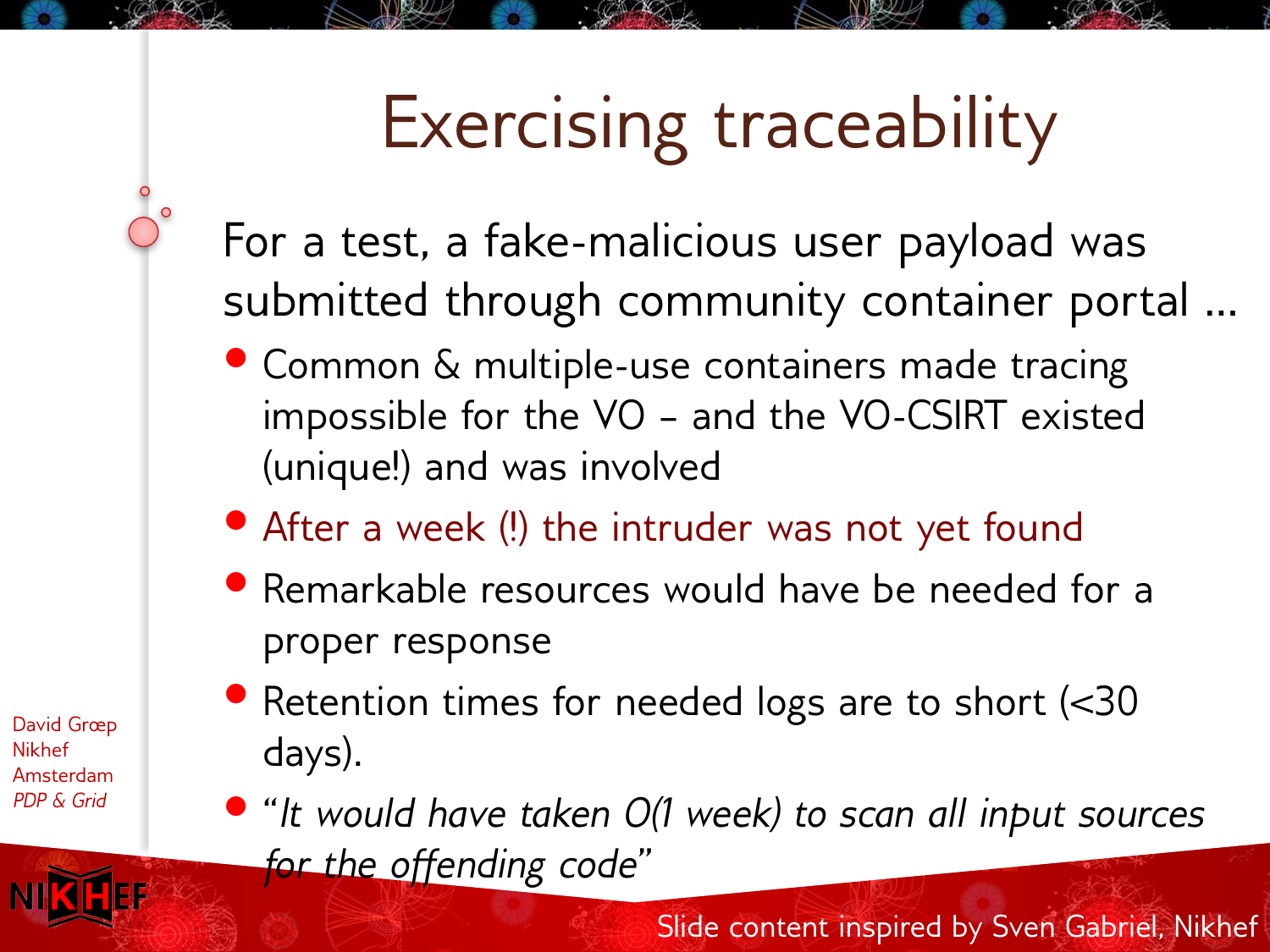

# Exercising traceability
For a test, a fake-malicious user payload was submitted through community container portal …
Common & multiple-use containers made tracing impossible for the VO – and the VO-CSIRT existed (unique!) and was involved
After a week (!) the intruder was not yet found
Remarkable resources would have be needed for a proper response
Retention times for needed logs are to short (<30 days).
“It would have taken O(1 week) to scan all input sources for the offending code”
Slide content inspired by Sven Gabriel, Nikhef